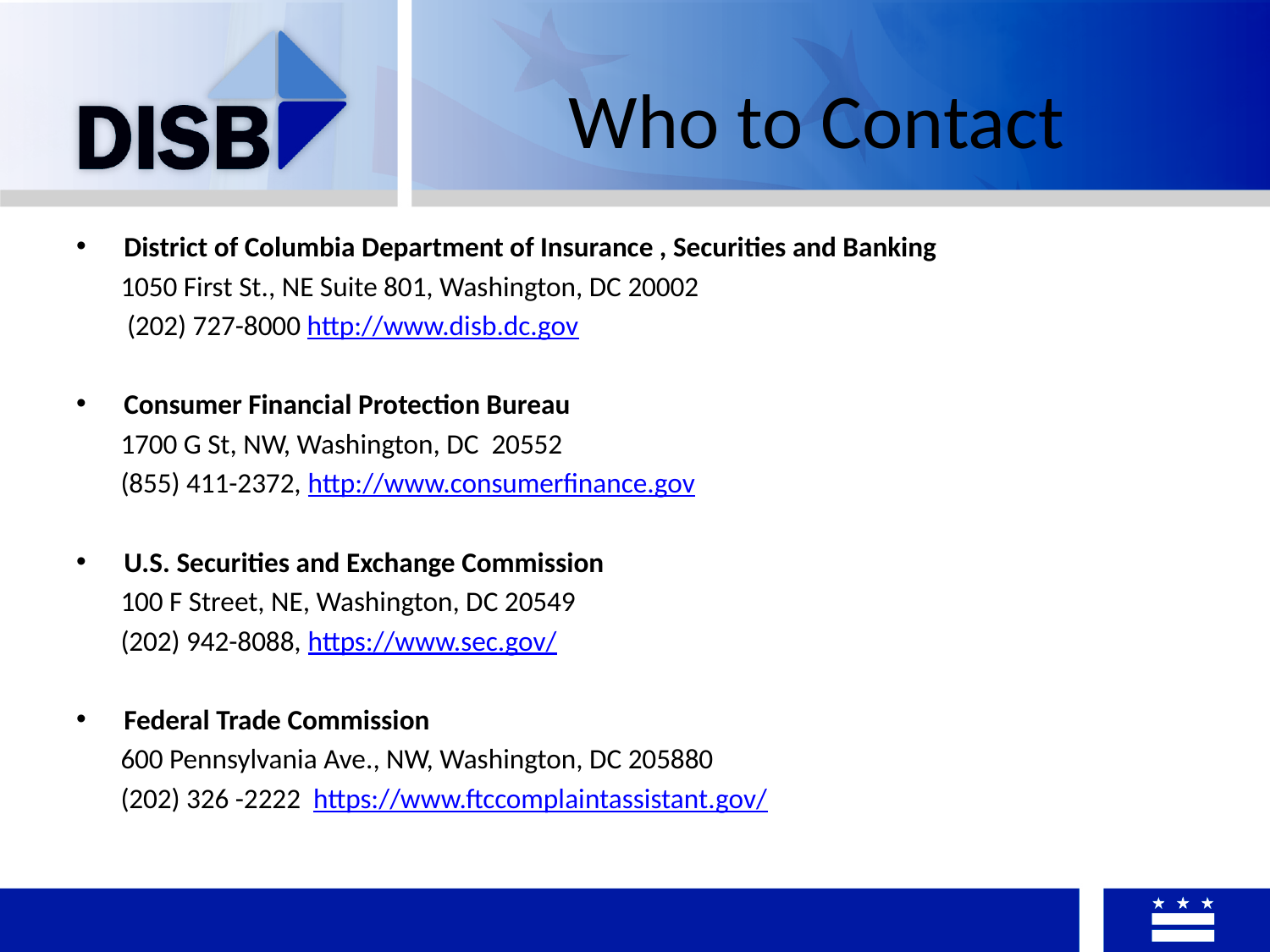

# Who to Contact
District of Columbia Department of Insurance , Securities and Banking
       1050 First St., NE Suite 801, Washington, DC 20002
        (202) 727-8000 http://www.disb.dc.gov

Consumer Financial Protection Bureau
       1700 G St, NW, Washington, DC  20552
       (855) 411-2372, http://www.consumerfinance.gov

U.S. Securities and Exchange Commission
       100 F Street, NE, Washington, DC 20549
       (202) 942-8088, https://www.sec.gov/

Federal Trade Commission
       600 Pennsylvania Ave., NW, Washington, DC 205880
       (202) 326 -2222  https://www.ftccomplaintassistant.gov/